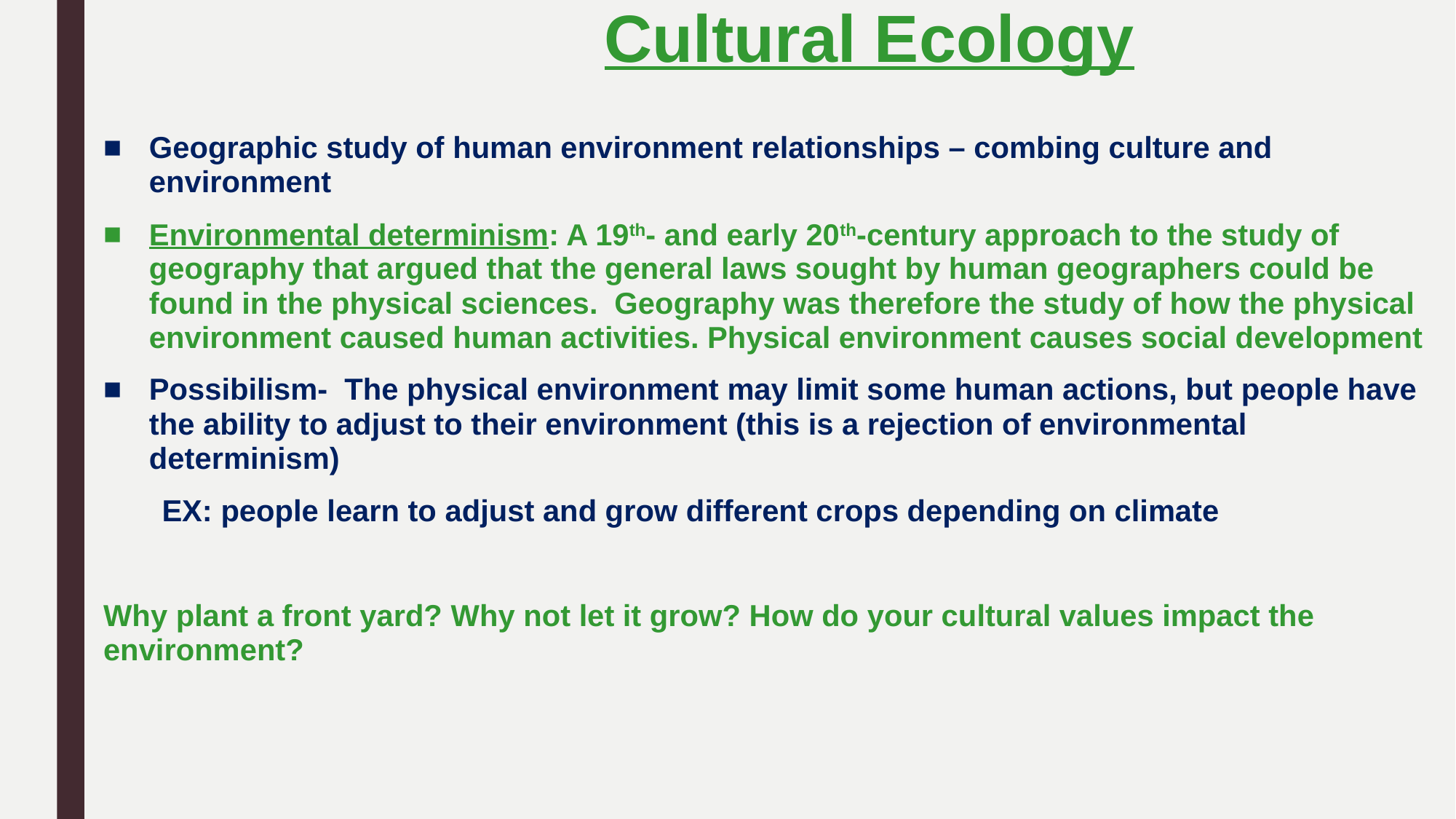

# Cultural Ecology
Geographic study of human environment relationships – combing culture and environment
Environmental determinism: A 19th- and early 20th-century approach to the study of geography that argued that the general laws sought by human geographers could be found in the physical sciences.  Geography was therefore the study of how the physical environment caused human activities. Physical environment causes social development
Possibilism-  The physical environment may limit some human actions, but people have the ability to adjust to their environment (this is a rejection of environmental determinism)
       EX: people learn to adjust and grow different crops depending on climate

Why plant a front yard? Why not let it grow? How do your cultural values impact the environment?